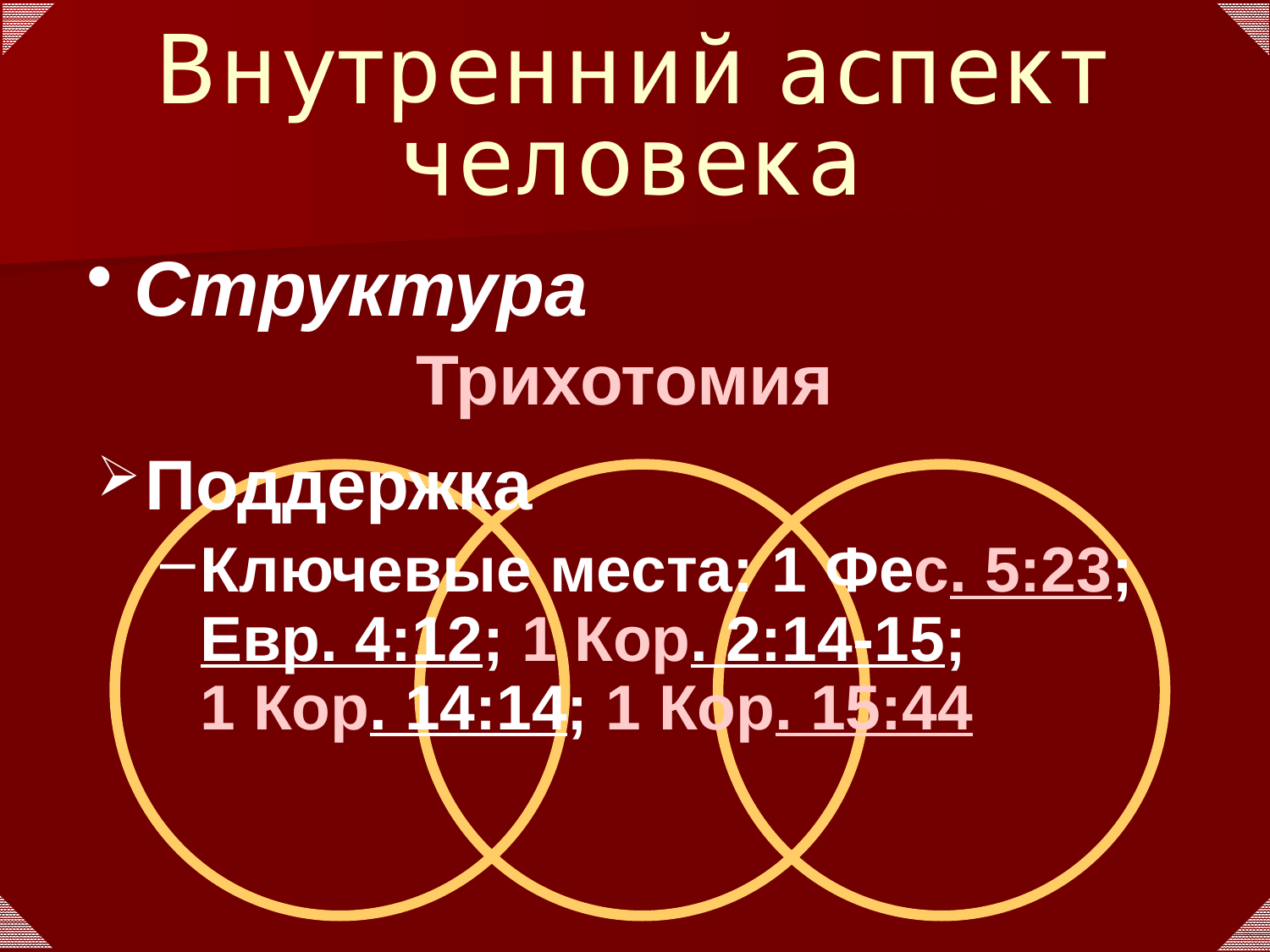

# Внутренний аспект человека
Структура
Трихотомия
Поддержка
Ключевые места: 1 Феc. 5:23; Евр. 4:12; 1 Кор. 2:14-15;         1 Кор. 14:14; 1 Кор. 15:44